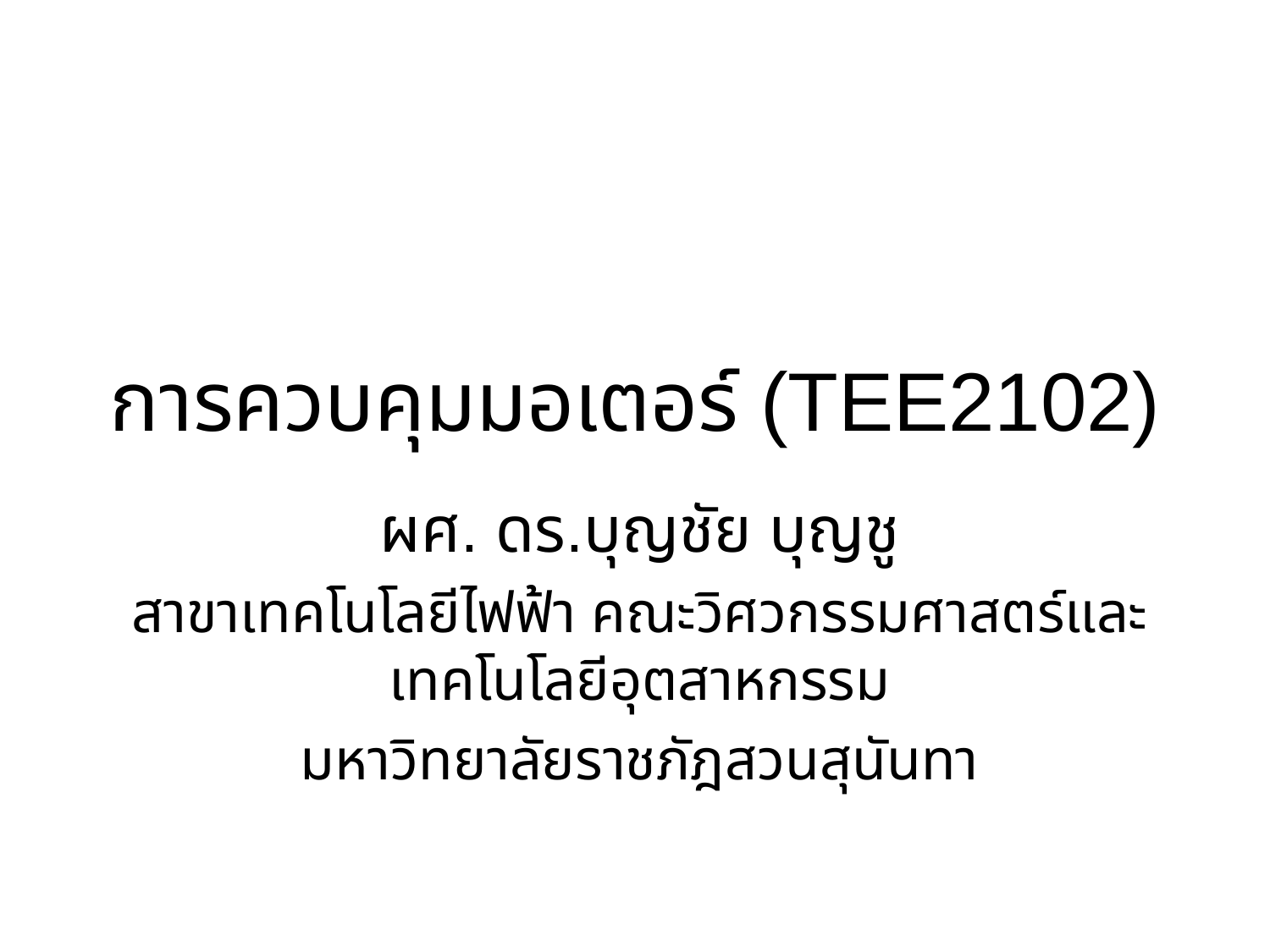

# การควบคุมมอเตอร์ (TEE2102)
ผศ. ดร.บุญชัย บุญชู
สาขาเทคโนโลยีไฟฟ้า คณะวิศวกรรมศาสตร์และเทคโนโลยีอุตสาหกรรม
มหาวิทยาลัยราชภัฎสวนสุนันทา